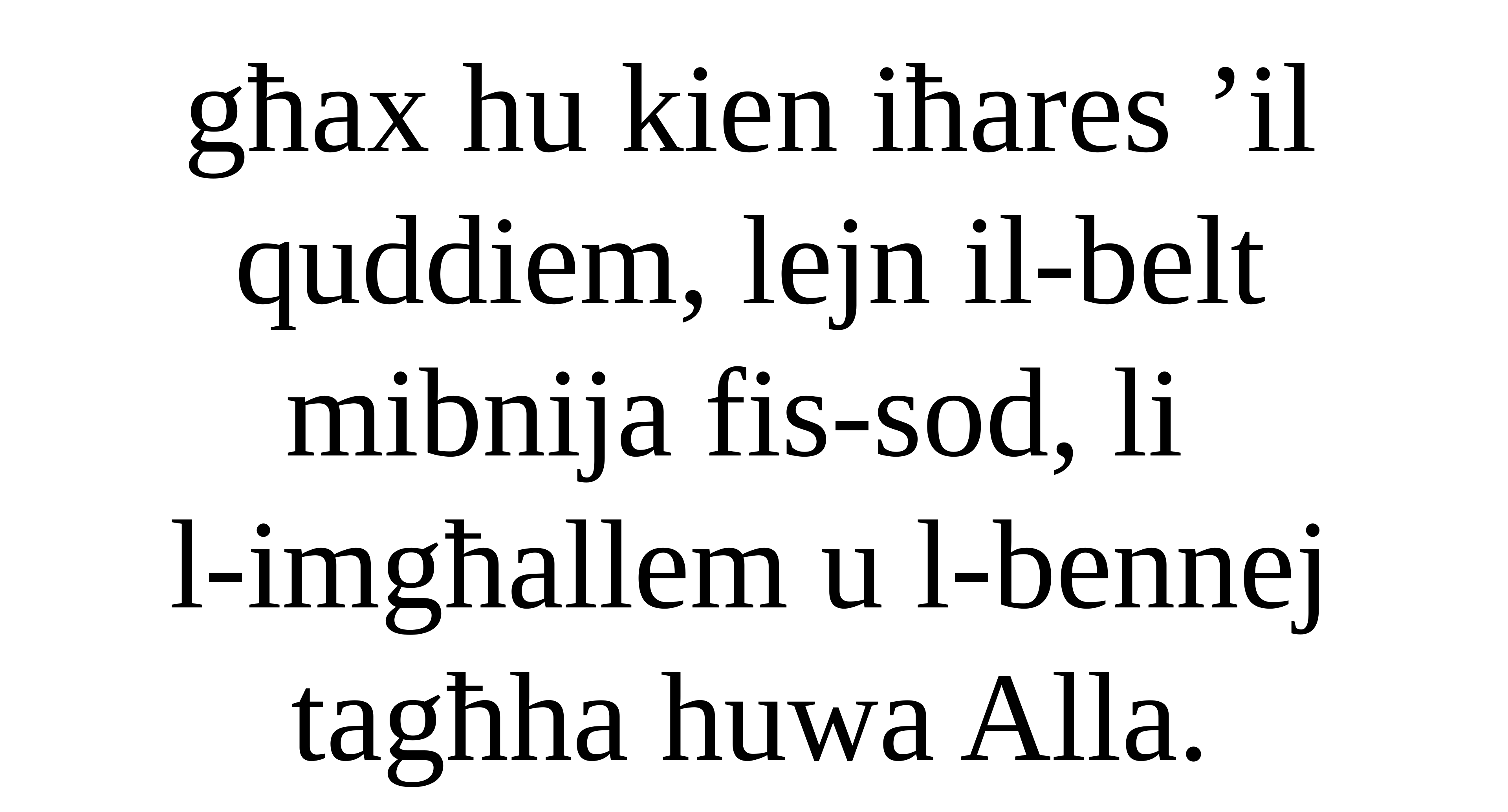

għax hu kien iħares ’il quddiem, lejn il-belt mibnija fis-sod, li
l-imgħallem u l-bennej tagħha huwa Alla.